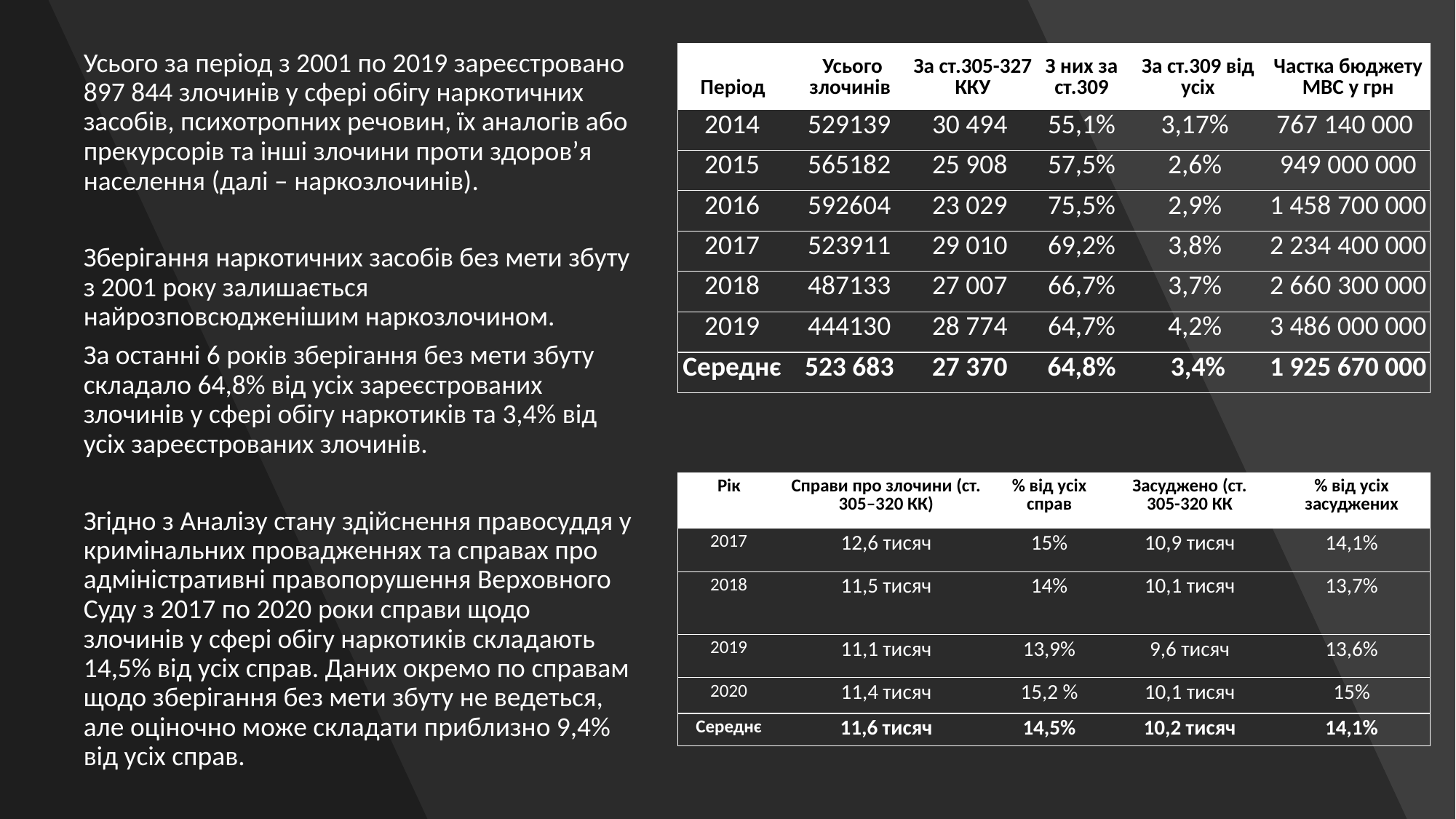

Усього за період з 2001 по 2019 зареєстровано 897 844 злочинів у сфері обігу наркотичних засобів, психотропних речовин, їх аналогів або прекурсорів та інші злочини проти здоров’я населення (далі – наркозлочинів).

Зберігання наркотичних засобів без мети збуту з 2001 року залишається найрозповсюдженішим наркозлочином.
За останні 6 років зберігання без мети збуту складало 64,8% від усіх зареєстрованих злочинів у сфері обігу наркотиків та 3,4% від усіх зареєстрованих злочинів.

Згідно з Аналізу стану здійснення правосуддя у кримінальних провадженнях та справах про адміністративні правопорушення Верховного Суду з 2017 по 2020 роки справи щодо злочинів у сфері обігу наркотиків складають 14,5% від усіх справ. Даних окремо по справам щодо зберігання без мети збуту не ведеться, але оціночно може складати приблизно 9,4% від усіх справ.
| Період | Усього злочинів | За ст.305-327 ККУ | З них за ст.309 | За ст.309 від усіх | Частка бюджету МВС у грн |
| --- | --- | --- | --- | --- | --- |
| 2014 | 529139 | 30 494 | 55,1% | 3,17% | 767 140 000 |
| 2015 | 565182 | 25 908 | 57,5% | 2,6% | 949 000 000 |
| 2016 | 592604 | 23 029 | 75,5% | 2,9% | 1 458 700 000 |
| 2017 | 523911 | 29 010 | 69,2% | 3,8% | 2 234 400 000 |
| 2018 | 487133 | 27 007 | 66,7% | 3,7% | 2 660 300 000 |
| 2019 | 444130 | 28 774 | 64,7% | 4,2% | 3 486 000 000 |
| Середнє | 523 683 | 27 370 | 64,8% | 3,4% | 1 925 670 000 |
| Рік | Справи про злочини (ст. 305–320 КК) | % від усіх справ | Засуджено (ст. 305-320 КК | % від усіх засуджених |
| --- | --- | --- | --- | --- |
| 2017 | 12,6 тисяч | 15% | 10,9 тисяч | 14,1% |
| 2018 | 11,5 тисяч | 14% | 10,1 тисяч | 13,7% |
| 2019 | 11,1 тисяч | 13,9% | 9,6 тисяч | 13,6% |
| 2020 | 11,4 тисяч | 15,2 % | 10,1 тисяч | 15% |
| Середнє | 11,6 тисяч | 14,5% | 10,2 тисяч | 14,1% |